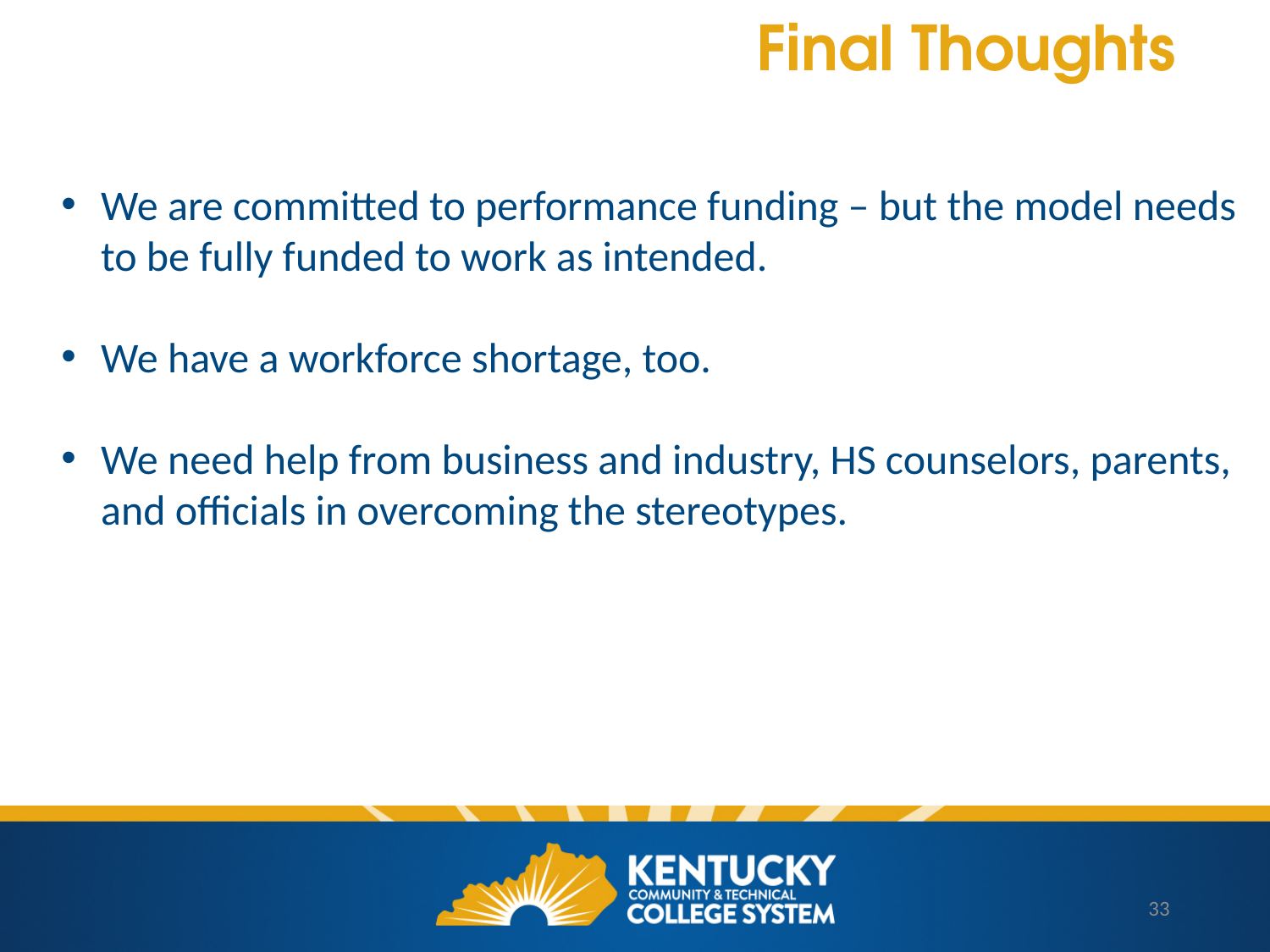

# Final Thoughts
We are committed to performance funding – but the model needs to be fully funded to work as intended.

We have a workforce shortage, too.

We need help from business and industry, HS counselors, parents, and officials in overcoming the stereotypes.

33